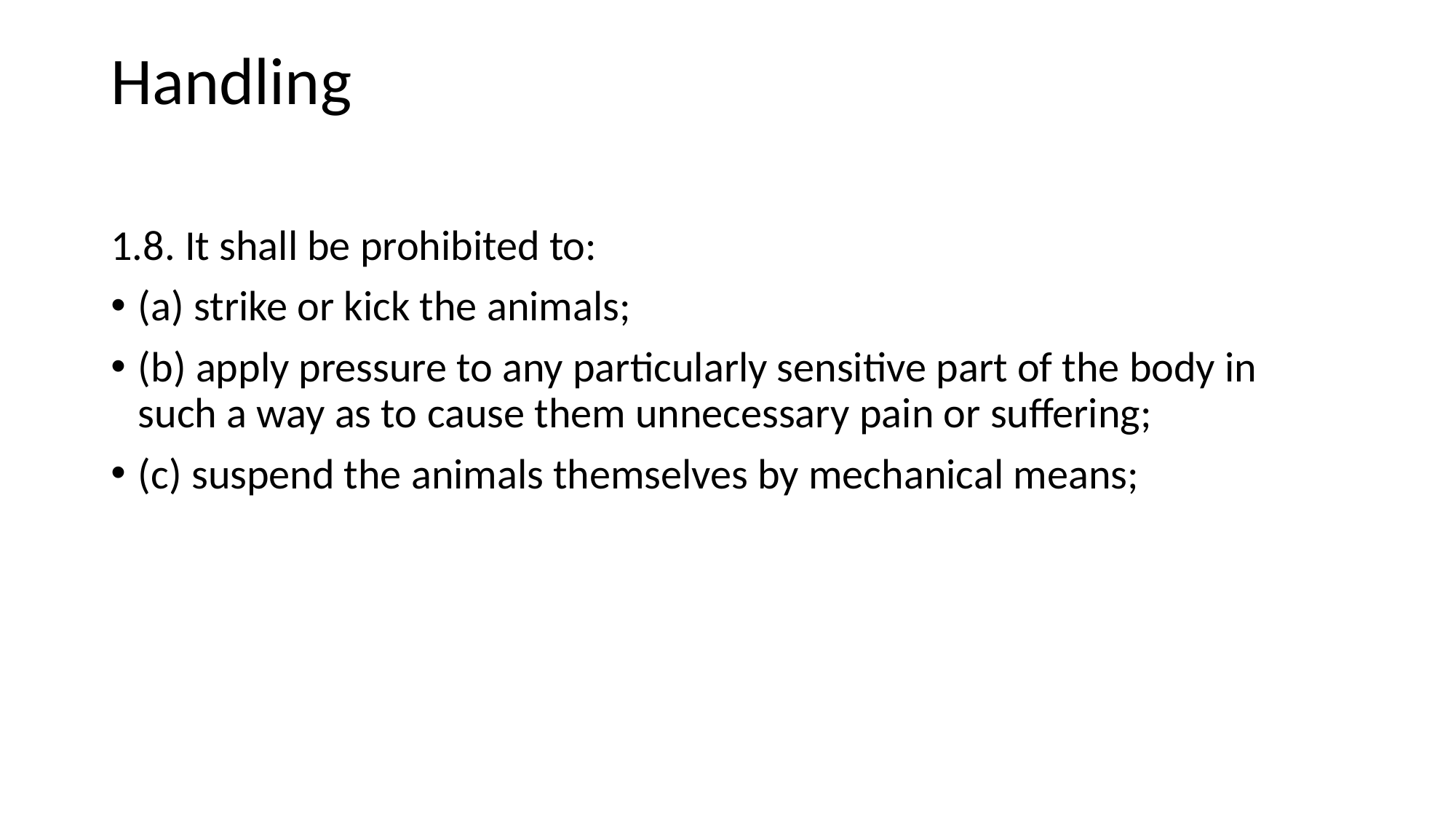

# Handling
1.8. It shall be prohibited to:
(a) strike or kick the animals;
(b) apply pressure to any particularly sensitive part of the body in such a way as to cause them unnecessary pain or suffering;
(c) suspend the animals themselves by mechanical means;